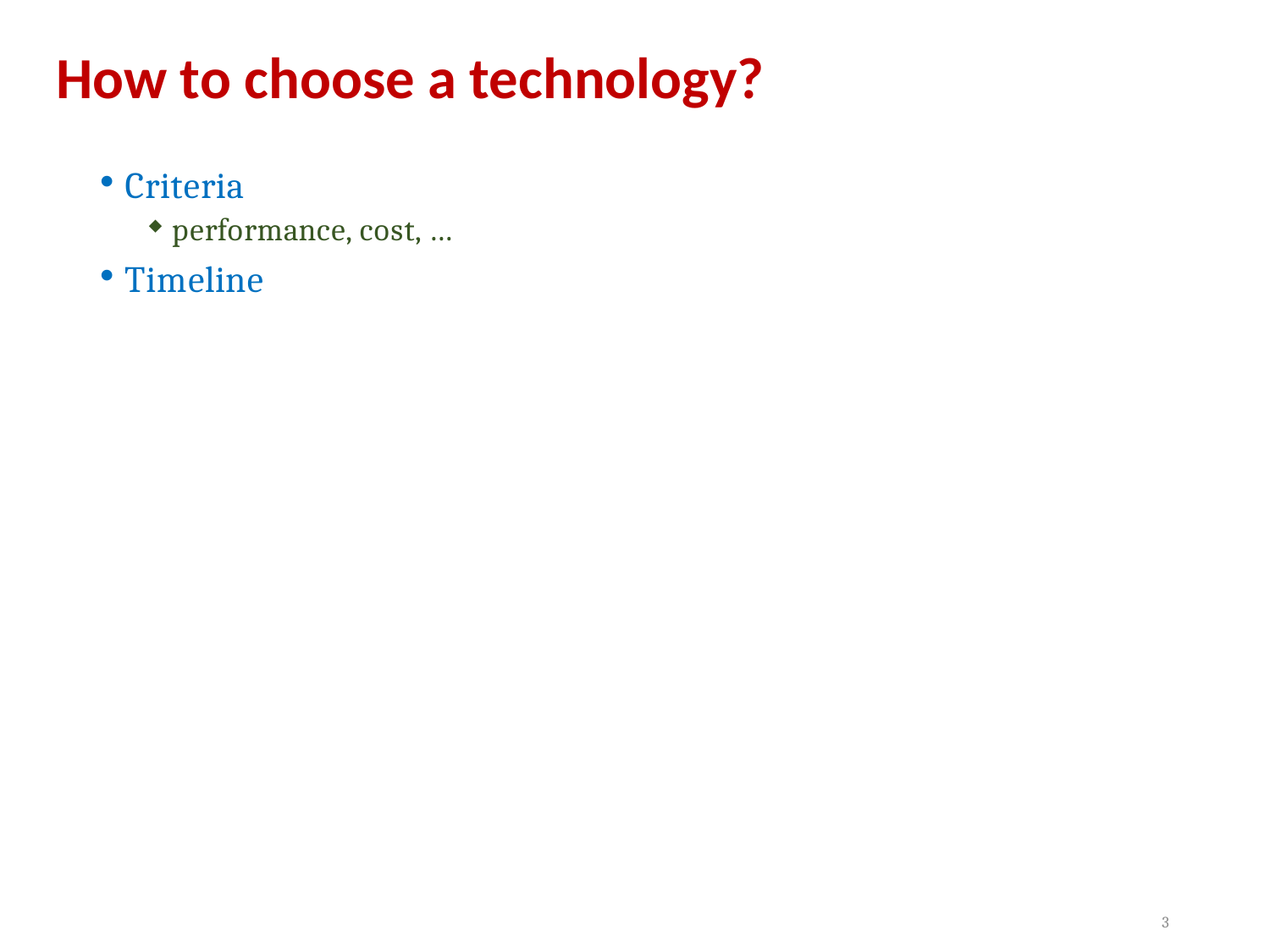

# How to choose a technology?
Criteria
performance, cost, …
Timeline

3